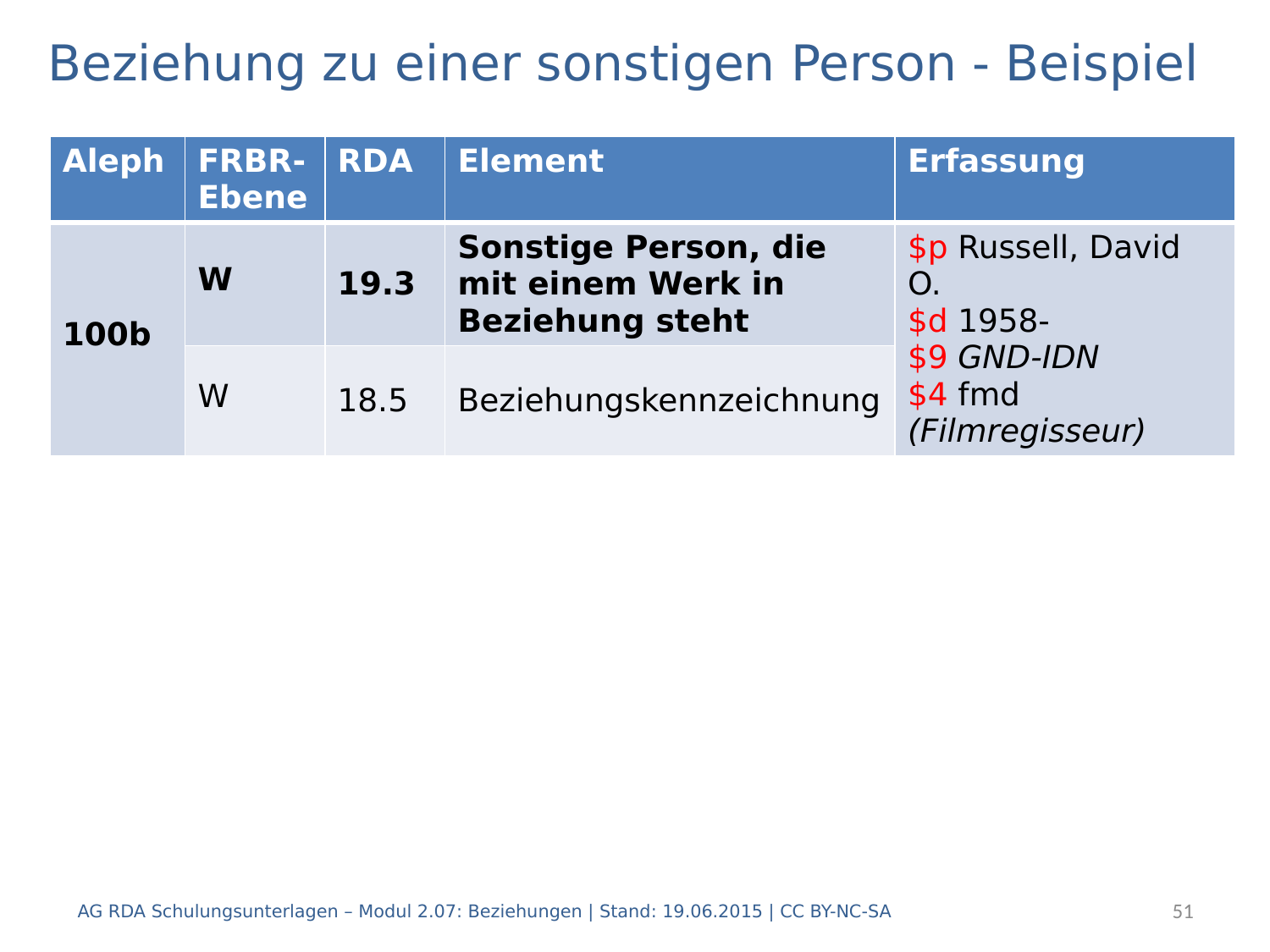

# Beziehung zu einer sonstigen Person - Beispiel
| Aleph | FRBR-Ebene | RDA | Element | Erfassung |
| --- | --- | --- | --- | --- |
| 100b | W | 19.3 | Sonstige Person, die mit einem Werk in Beziehung steht | $p Russell, David O. $d 1958- $9 GND-IDN $4 fmd (Filmregisseur) |
|  | W | 18.5 | Beziehungskennzeichnung |  |
AG RDA Schulungsunterlagen – Modul 2.07: Beziehungen | Stand: 19.06.2015 | CC BY-NC-SA
51